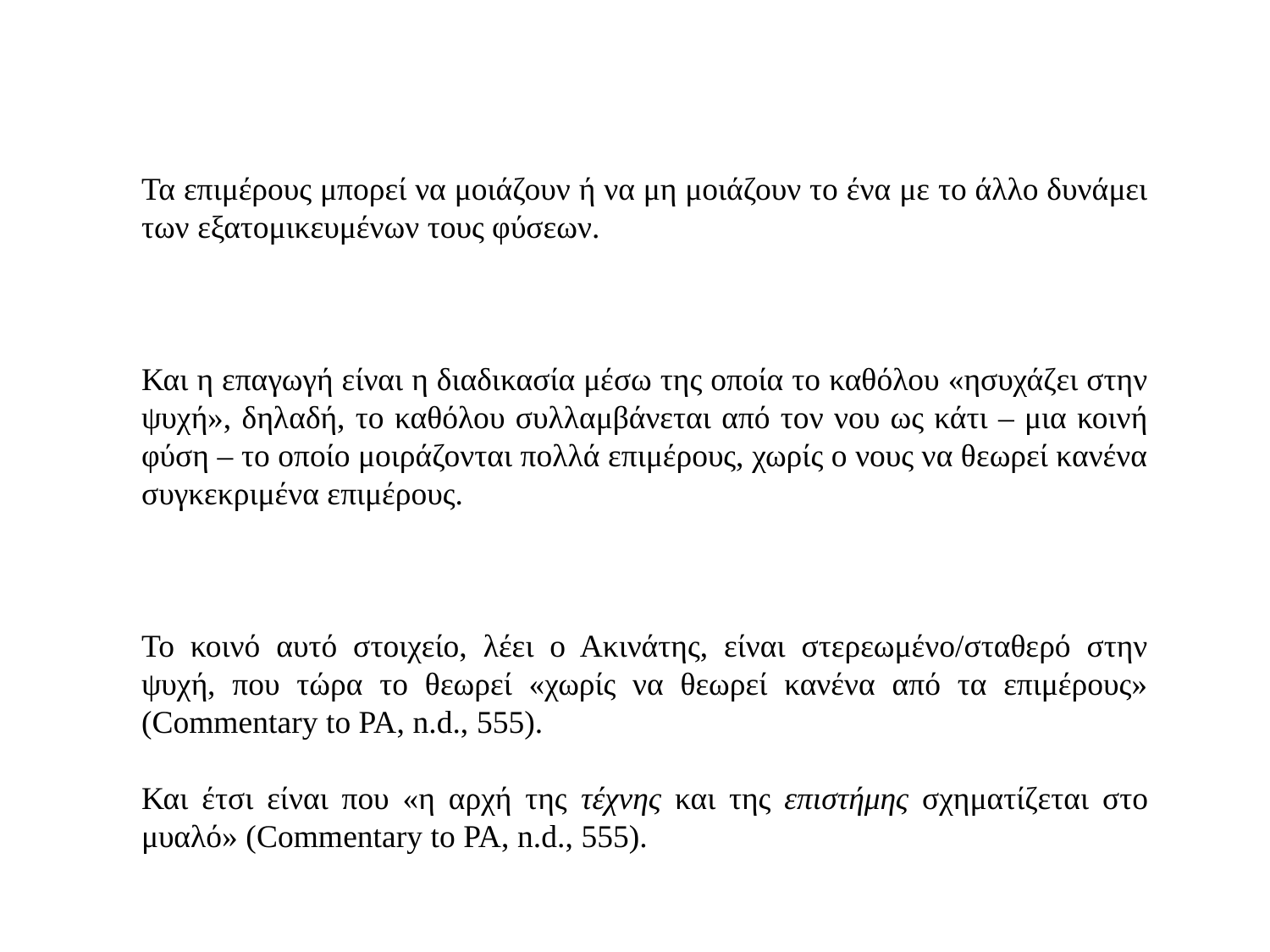

Τα επιμέρους μπορεί να μοιάζουν ή να μη μοιάζουν το ένα με το άλλο δυνάμει των εξατομικευμένων τους φύσεων.

Και η επαγωγή είναι η διαδικασία μέσω της οποία το καθόλου «ησυχάζει στην ψυχή», δηλαδή, το καθόλου συλλαμβάνεται από τον νου ως κάτι – μια κοινή φύση – το οποίο μοιράζονται πολλά επιμέρους, χωρίς ο νους να θεωρεί κανένα συγκεκριμένα επιμέρους.

Το κοινό αυτό στοιχείο, λέει ο Ακινάτης, είναι στερεωμένο/σταθερό στην ψυχή, που τώρα το θεωρεί «χωρίς να θεωρεί κανένα από τα επιμέρους» (Commentary to PA, n.d., 555).

Και έτσι είναι που «η αρχή της τέχνης και της επιστήμης σχηματίζεται στο μυαλό» (Commentary to PA, n.d., 555).